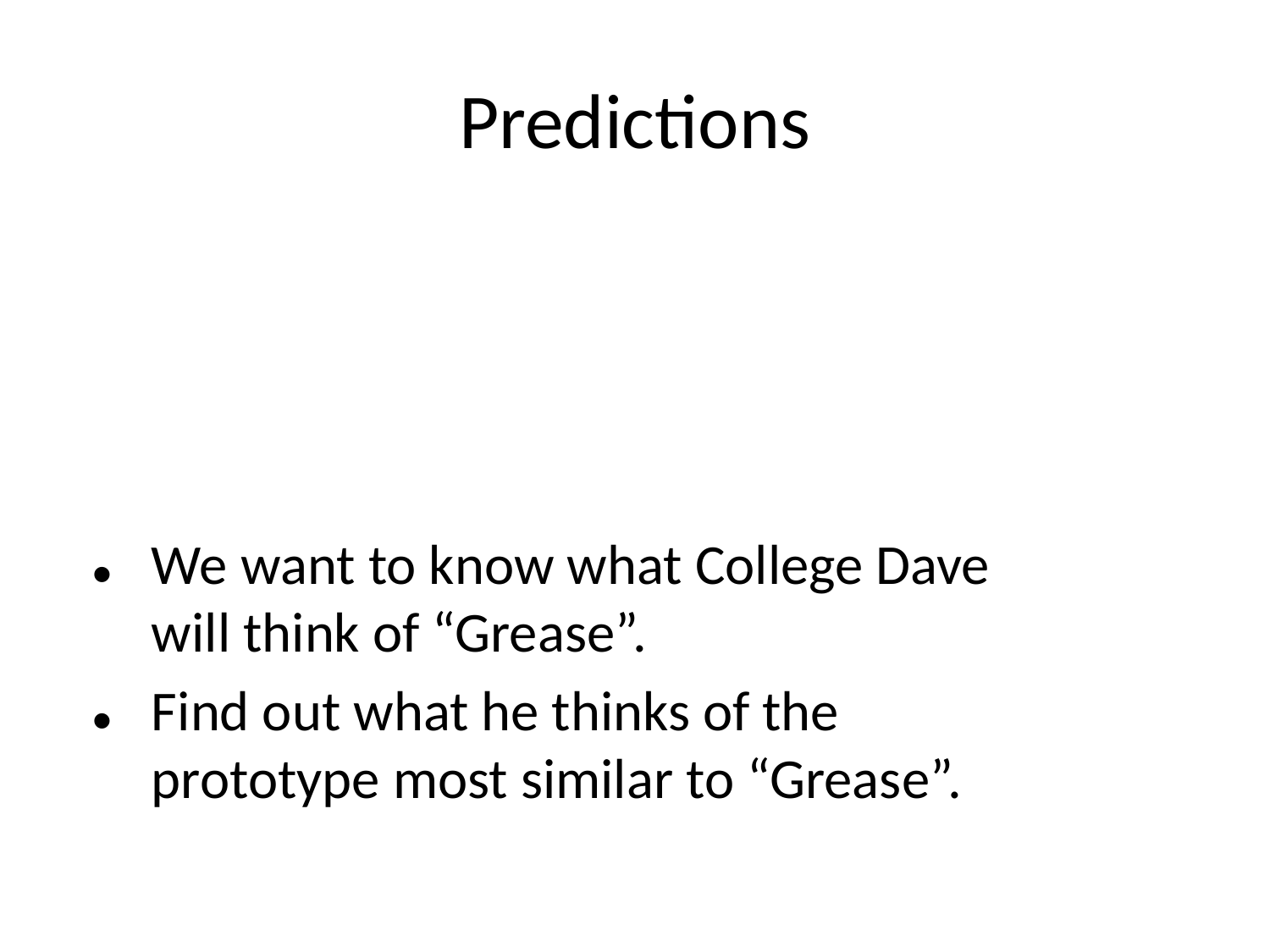

# Predictions
We want to know what College Dave will think of “Grease”.
Find out what he thinks of the prototype most similar to “Grease”.